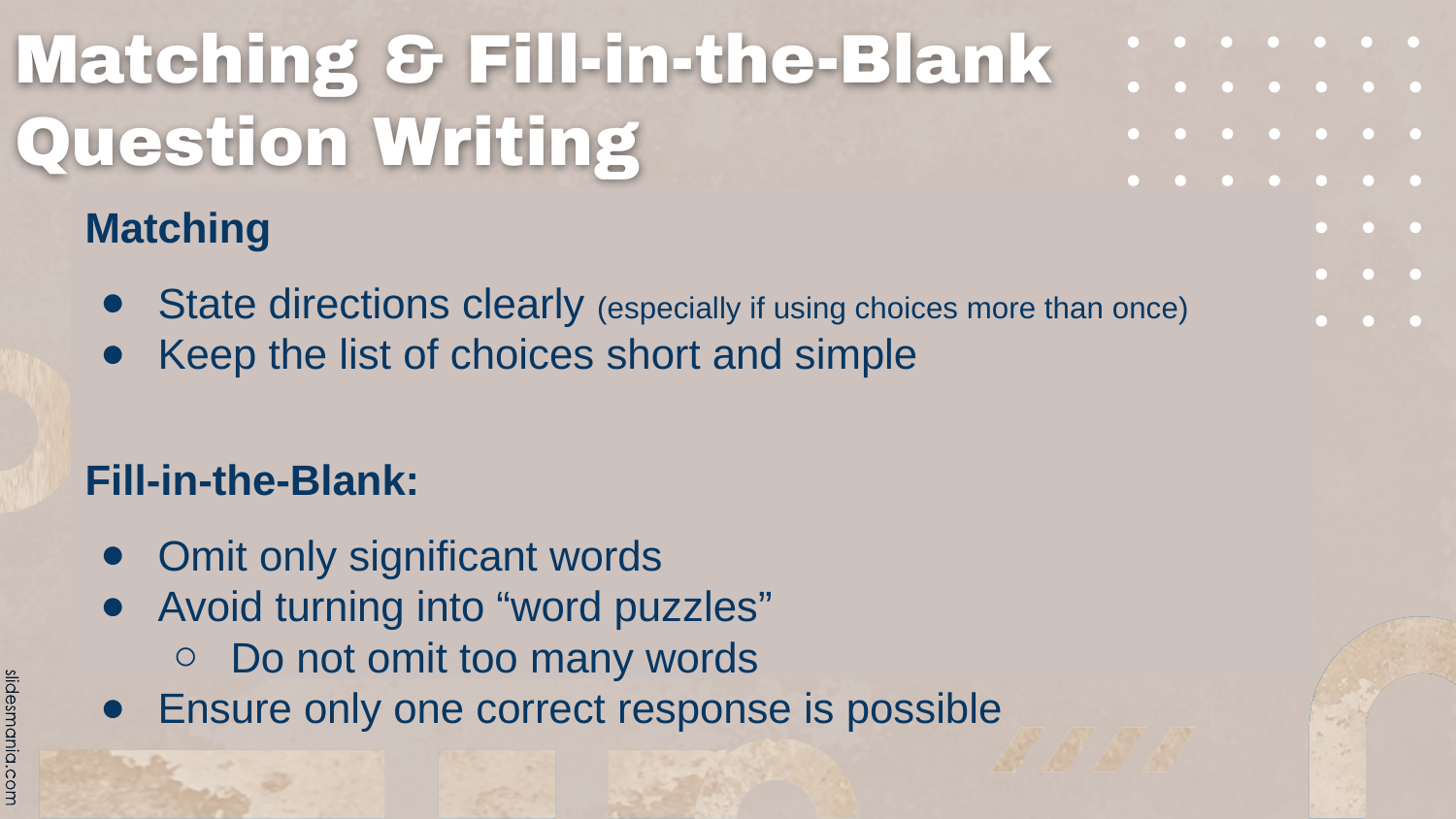

# Matching & Fill-in-the-Blank Question Writing
Matching
State directions clearly (especially if using choices more than once)
Keep the list of choices short and simple
Fill-in-the-Blank:
Omit only significant words
Avoid turning into “word puzzles”
Do not omit too many words
Ensure only one correct response is possible